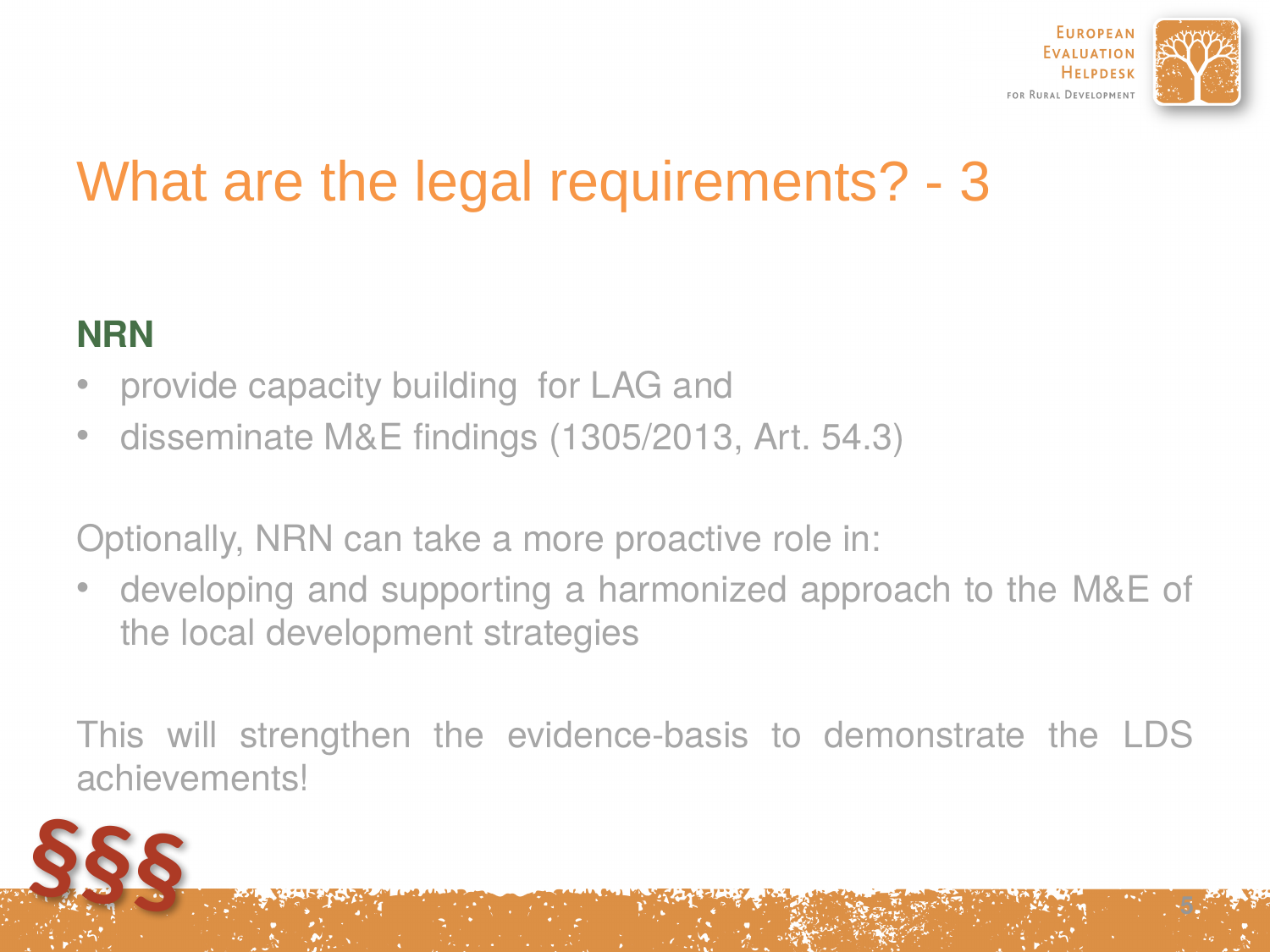

# What are the legal requirements? - 3
NRN
provide capacity building  for LAG and
disseminate M&E findings (1305/2013, Art. 54.3)

Optionally, NRN can take a more proactive role in:
developing and supporting a harmonized approach to the M&E of the local development strategies

This will strengthen the evidence-basis to demonstrate the LDS achievements!

§§§
5